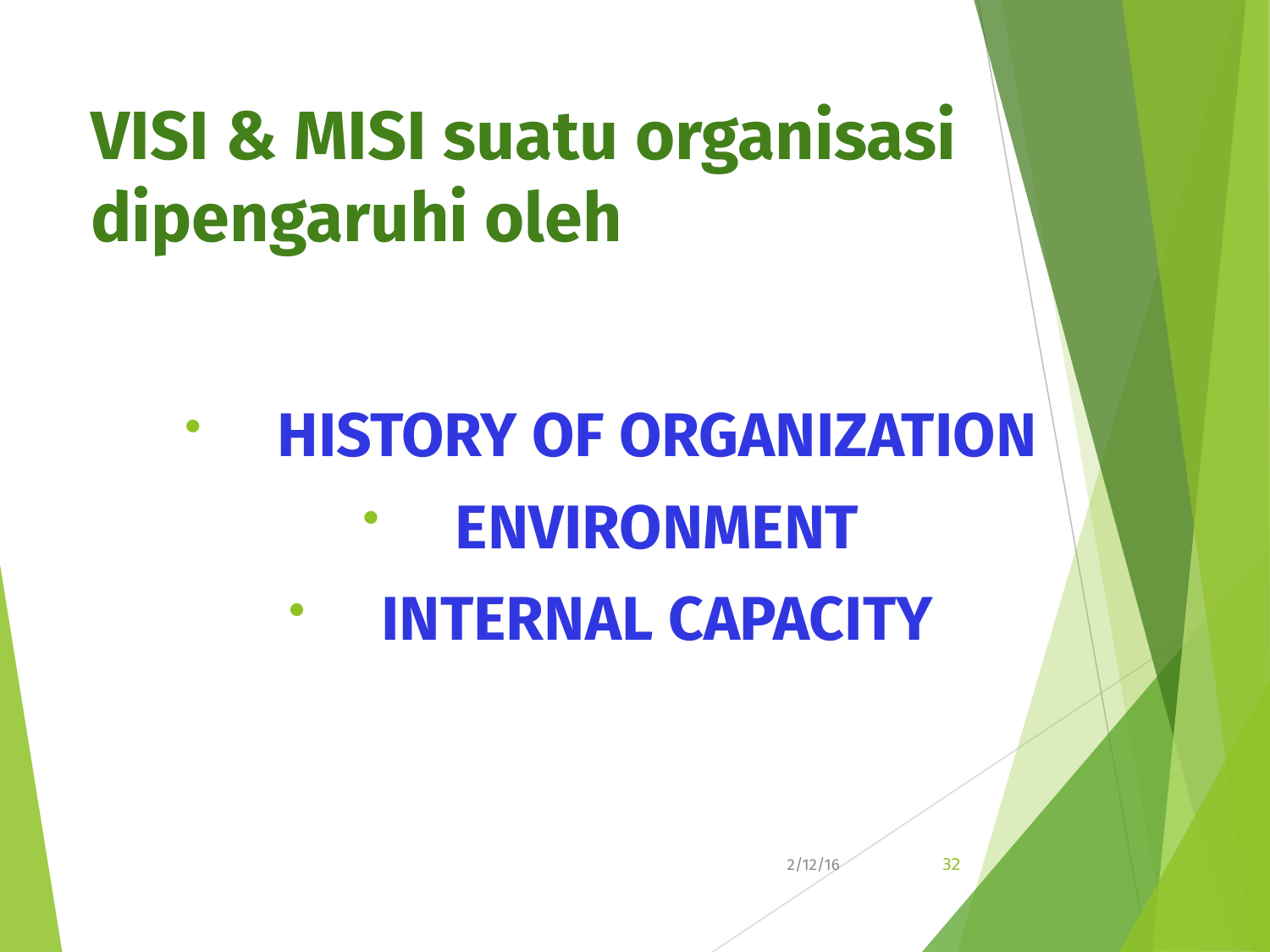

VISI & MISI suatu organisasi dipengaruhi oleh

HISTORY OF ORGANIZATION
ENVIRONMENT
INTERNAL CAPACITY
32
2/12/16